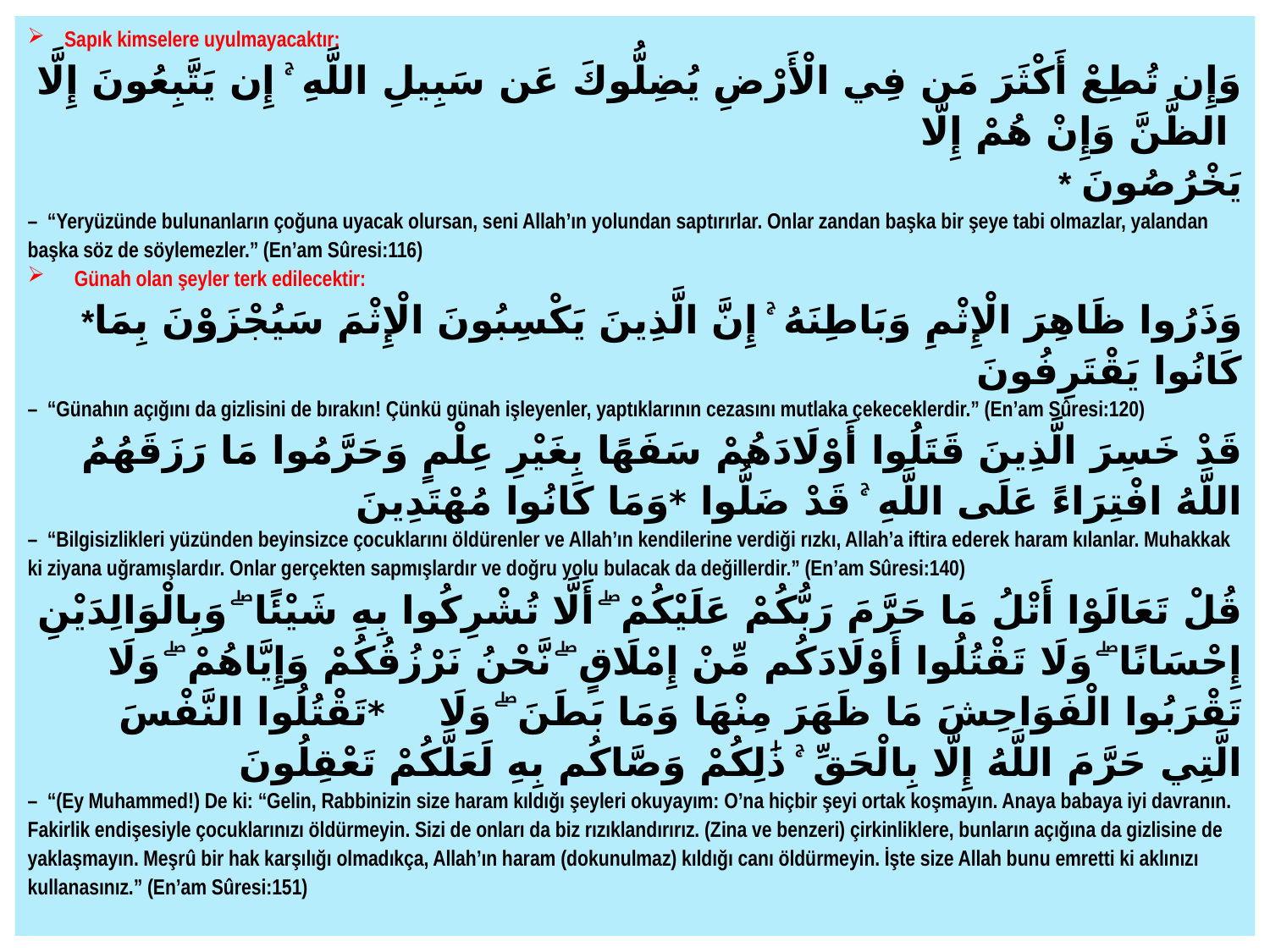

Sapık kimselere uyulmayacaktır:
وَإِن تُطِعْ أَكْثَرَ مَن فِي الْأَرْضِ يُضِلُّوكَ عَن سَبِيلِ اللَّهِ ۚ إِن يَتَّبِعُونَ إِلَّا الظَّنَّ وَإِنْ هُمْ إِلَّا
* يَخْرُصُونَ
–  “Yeryüzünde bulunanların çoğuna uyacak olursan, seni Allah’ın yolundan saptırırlar. Onlar zandan başka bir şeye tabi olmazlar, yalandan başka söz de söylemezler.” (En’am Sûresi:116)
       Günah olan şeyler terk edilecektir:
*وَذَرُوا ظَاهِرَ الْإِثْمِ وَبَاطِنَهُ ۚ إِنَّ الَّذِينَ يَكْسِبُونَ الْإِثْمَ سَيُجْزَوْنَ بِمَا كَانُوا يَقْتَرِفُونَ
–  “Günahın açığını da gizlisini de bırakın! Çünkü günah işleyenler, yaptıklarının cezasını mutlaka çekeceklerdir.” (En’am Sûresi:120)
قَدْ خَسِرَ الَّذِينَ قَتَلُوا أَوْلَادَهُمْ سَفَهًا بِغَيْرِ عِلْمٍ وَحَرَّمُوا مَا رَزَقَهُمُ اللَّهُ افْتِرَاءً عَلَى اللَّهِ ۚ قَدْ ضَلُّوا *وَمَا كَانُوا مُهْتَدِينَ
–  “Bilgisizlikleri yüzünden beyinsizce çocuklarını öldürenler ve Allah’ın kendilerine verdiği rızkı, Allah’a iftira ederek haram kılanlar. Muhakkak ki ziyana uğramışlardır. Onlar gerçekten sapmışlardır ve doğru yolu bulacak da değillerdir.” (En’am Sûresi:140)
قُلْ تَعَالَوْا أَتْلُ مَا حَرَّمَ رَبُّكُمْ عَلَيْكُمْ ۖ أَلَّا تُشْرِكُوا بِهِ شَيْئًا ۖ وَبِالْوَالِدَيْنِ إِحْسَانًا ۖ وَلَا تَقْتُلُوا أَوْلَادَكُم مِّنْ إِمْلَاقٍ ۖ نَّحْنُ نَرْزُقُكُمْ وَإِيَّاهُمْ ۖ وَلَا تَقْرَبُوا الْفَوَاحِشَ مَا ظَهَرَ مِنْهَا وَمَا بَطَنَ ۖ وَلَا    *تَقْتُلُوا النَّفْسَ الَّتِي حَرَّمَ اللَّهُ إِلَّا بِالْحَقِّ ۚ ذَٰلِكُمْ وَصَّاكُم بِهِ لَعَلَّكُمْ تَعْقِلُونَ
–  “(Ey Muhammed!) De ki: “Gelin, Rabbinizin size haram kıldığı şeyleri okuyayım: O’na hiçbir şeyi ortak koşmayın. Anaya babaya iyi davranın. Fakirlik endişesiyle çocuklarınızı öldürmeyin. Sizi de onları da biz rızıklandırırız. (Zina ve benzeri) çirkinliklere, bunların açığına da gizlisine de yaklaşmayın. Meşrû bir hak karşılığı olmadıkça, Allah’ın haram (dokunulmaz) kıldığı canı öldürmeyin. İşte size Allah bunu emretti ki aklınızı kullanasınız.” (En’am Sûresi:151)